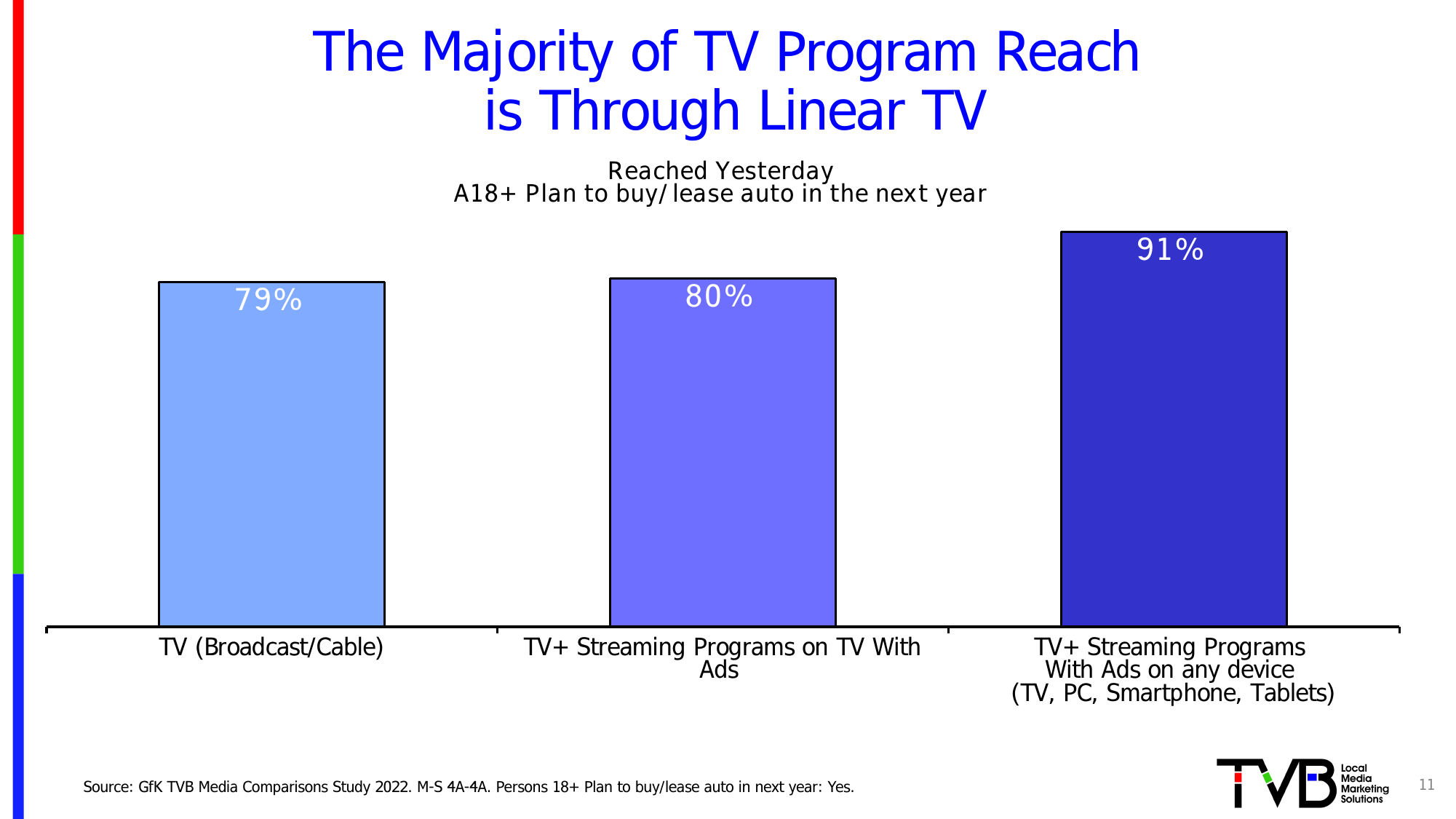

# The Majority of TV Program Reach is Through Linear TV

### Chart: Reached Yesterday
A18+ Plan to buy/lease auto in the next year

| Category | Column2 |
|---|---|
| TV (Broadcast/Cable) | 0.79 |
| TV+ Streaming Programs on TV With Ads  | 0.798 |
| TV+ Streaming Programs
With Ads on any device
(TV, PC, Smartphone, Tablets) | 0.905 |
11
Source: GfK TVB Media Comparisons Study 2022. M-S 4A-4A. Persons 18+ Plan to buy/lease auto in next year: Yes.